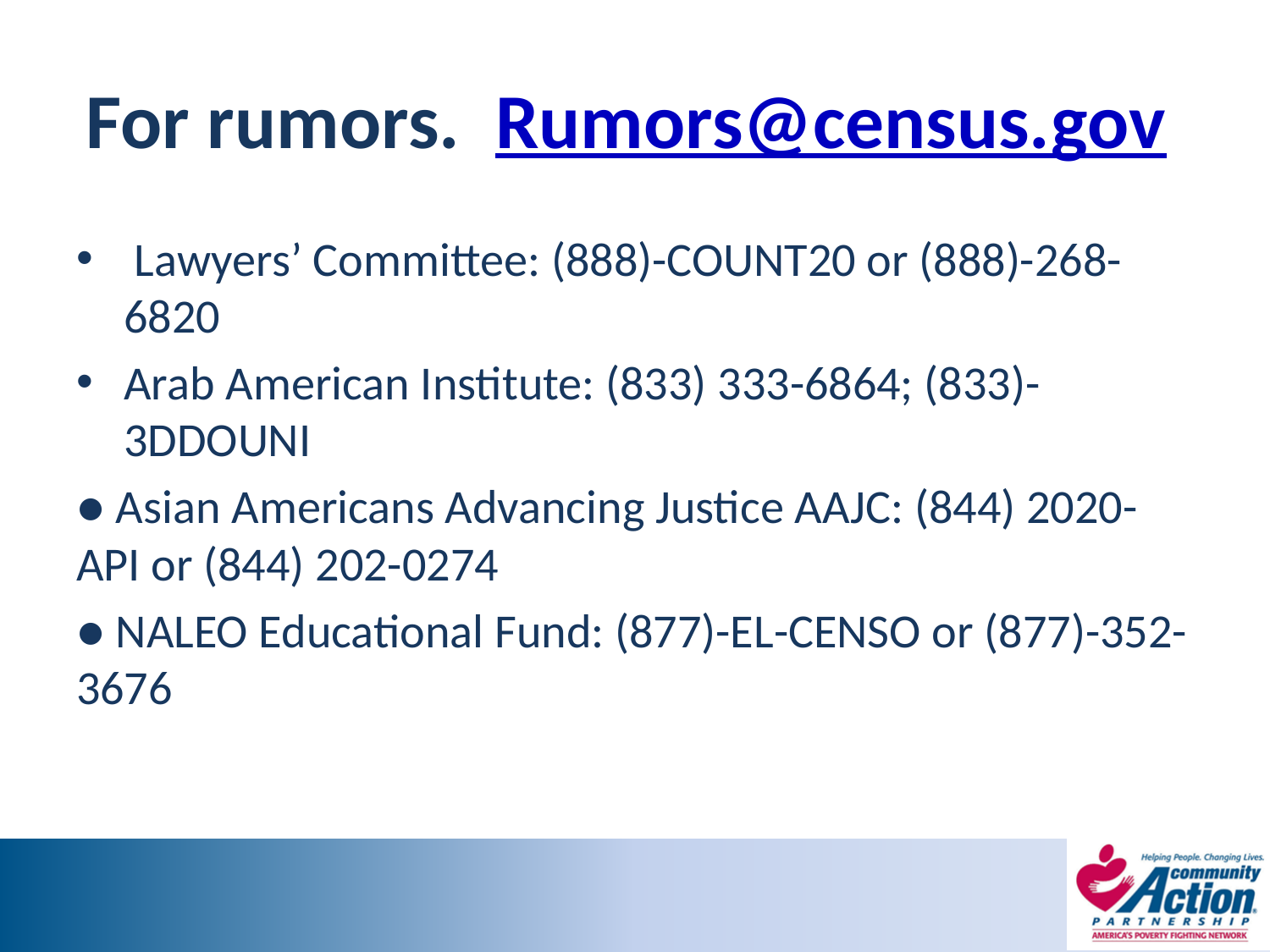

# For rumors.  Rumors@census.gov
 Lawyers’ Committee: (888)-COUNT20 or (888)-268-6820
Arab American Institute: (833) 333-6864; (833)-3DDOUNI
● Asian Americans Advancing Justice AAJC: (844) 2020-API or (844) 202-0274
● NALEO Educational Fund: (877)-EL-CENSO or (877)-352-3676